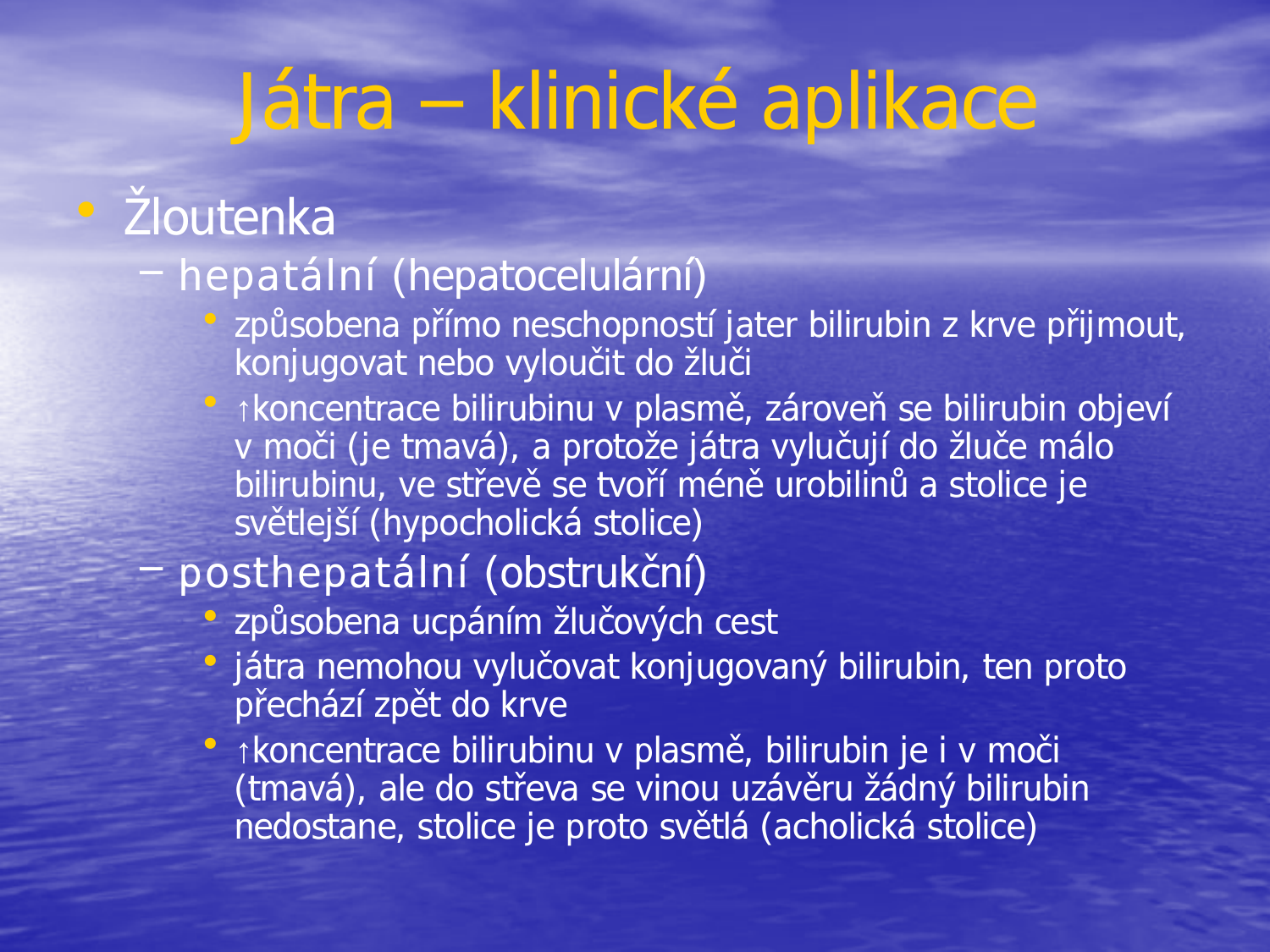

# Játra – klinické aplikace
Žloutenka
hepatální (hepatocelulární)
způsobena přímo neschopností jater bilirubin z krve přijmout, konjugovat nebo vyloučit do žluči
↑koncentrace bilirubinu v plasmě, zároveň se bilirubin objeví v moči (je tmavá), a protože játra vylučují do žluče málo bilirubinu, ve střevě se tvoří méně urobilinů a stolice je světlejší (hypocholická stolice)
posthepatální (obstrukční)
způsobena ucpáním žlučových cest
játra nemohou vylučovat konjugovaný bilirubin, ten proto přechází zpět do krve
↑koncentrace bilirubinu v plasmě, bilirubin je i v moči (tmavá), ale do střeva se vinou uzávěru žádný bilirubin nedostane, stolice je proto světlá (acholická stolice)